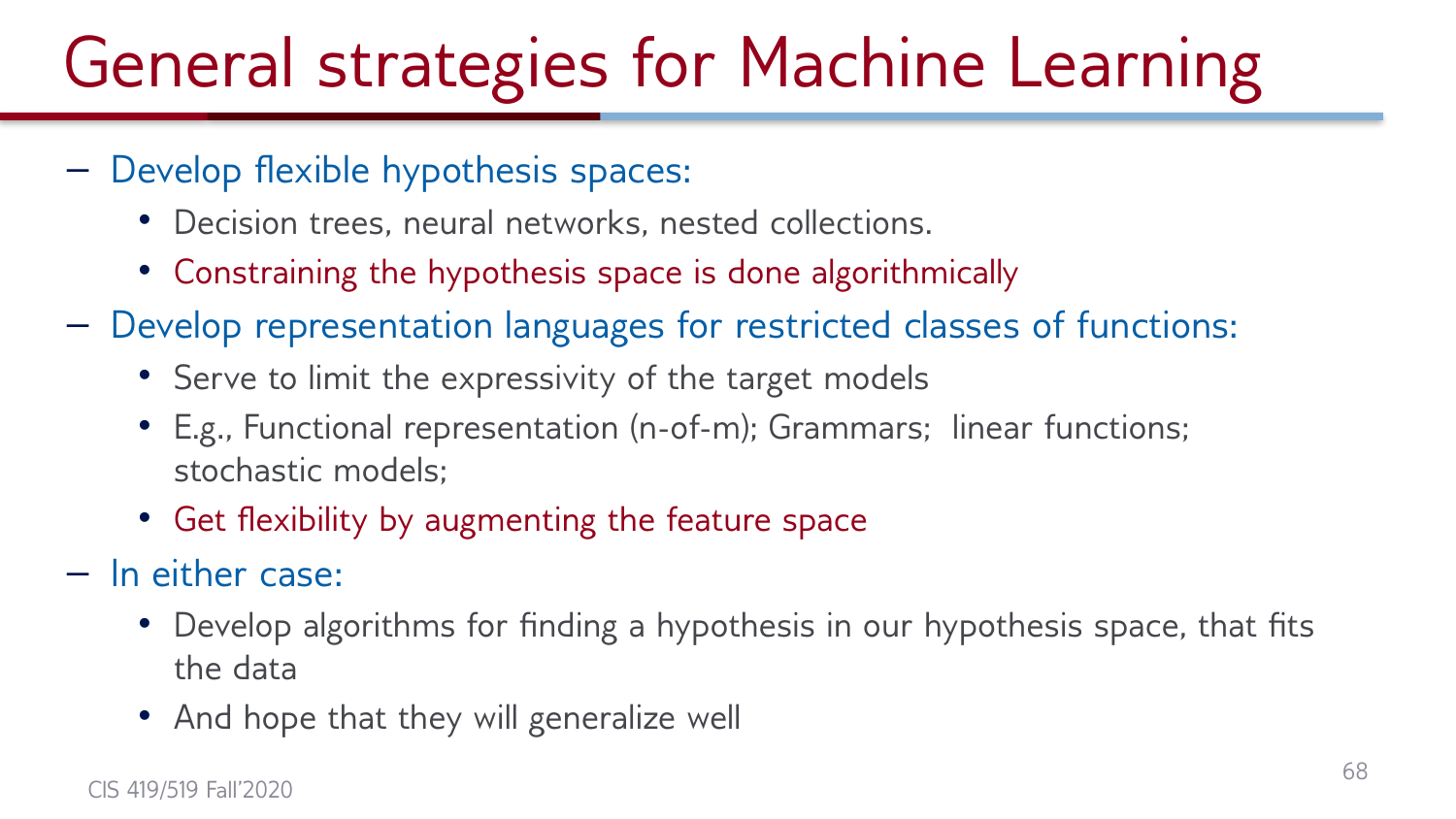

# General strategies for Machine Learning
Develop flexible hypothesis spaces:
Decision trees, neural networks, nested collections.
Constraining the hypothesis space is done algorithmically
Develop representation languages for restricted classes of functions:
Serve to limit the expressivity of the target models
E.g., Functional representation (n-of-m); Grammars;  linear functions; stochastic models;
Get flexibility by augmenting the feature space
In either case:
Develop algorithms for finding a hypothesis in our hypothesis space, that fits the data
And hope that they will generalize well

68